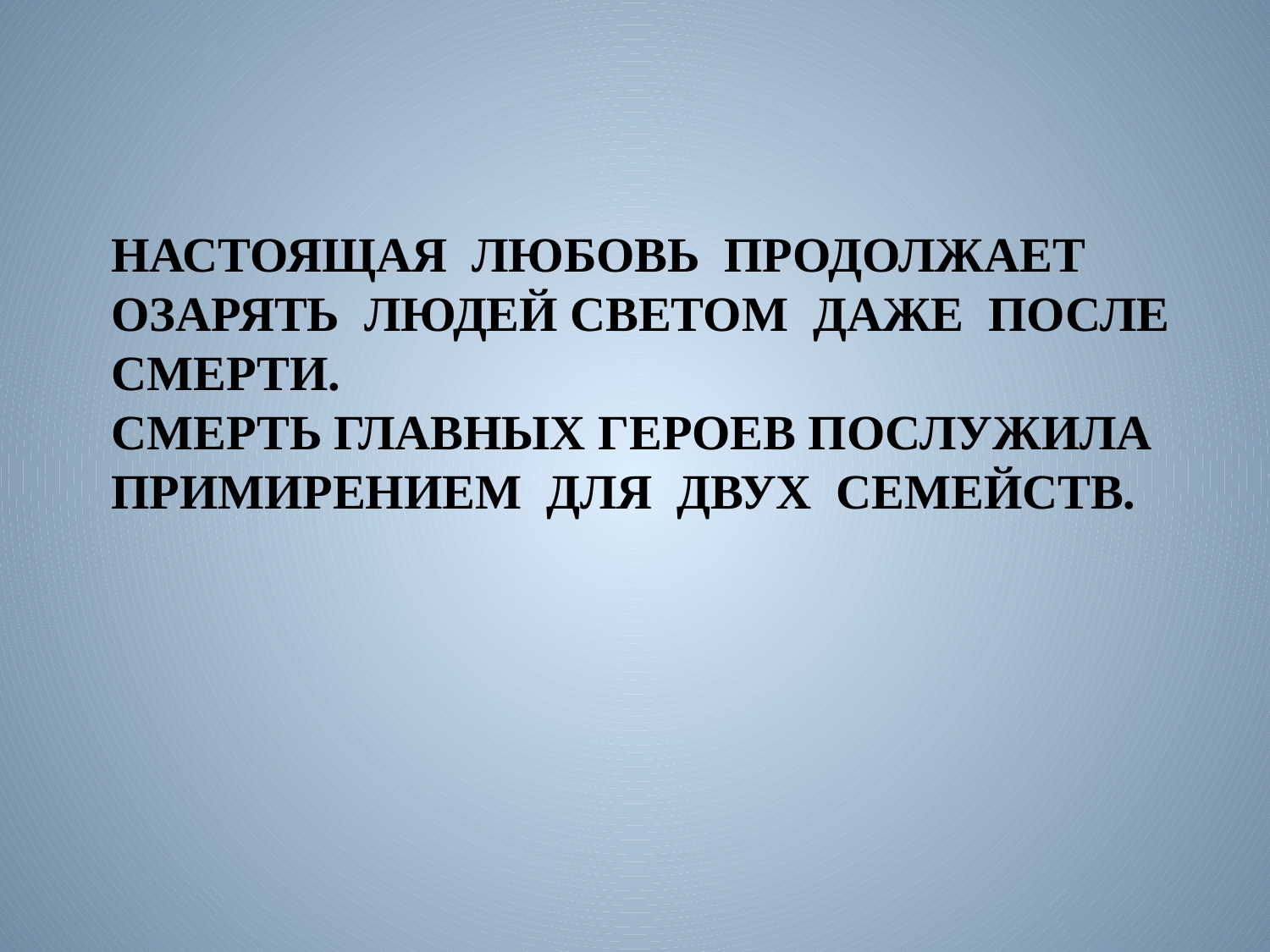

НАСТОЯЩАЯ  ЛЮБОВЬ  ПРОДОЛЖАЕТ
ОЗАРЯТЬ  ЛЮДЕЙ СВЕТОМ  ДАЖЕ  ПОСЛЕ
СМЕРТИ.
СМЕРТЬ ГЛАВНЫХ ГЕРОЕВ ПОСЛУЖИЛА
ПРИМИРЕНИЕМ  ДЛЯ  ДВУХ  СЕМЕЙСТВ.